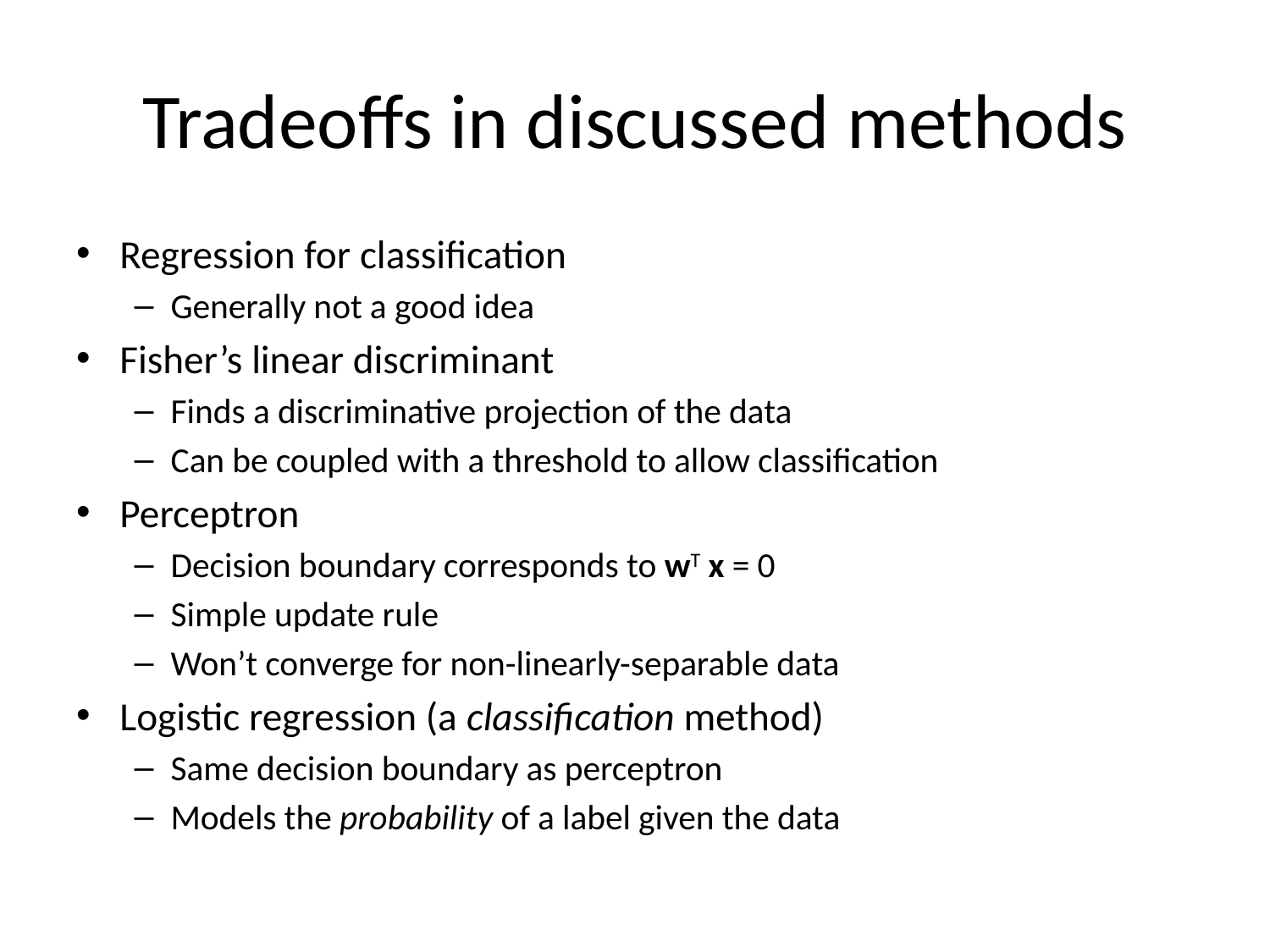

# Tradeoffs in discussed methods
Regression for classification
Generally not a good idea
Fisher’s linear discriminant
Finds a discriminative projection of the data
Can be coupled with a threshold to allow classification
Perceptron
Decision boundary corresponds to wT x = 0
Simple update rule
Won’t converge for non-linearly-separable data
Logistic regression (a classification method)
Same decision boundary as perceptron
Models the probability of a label given the data